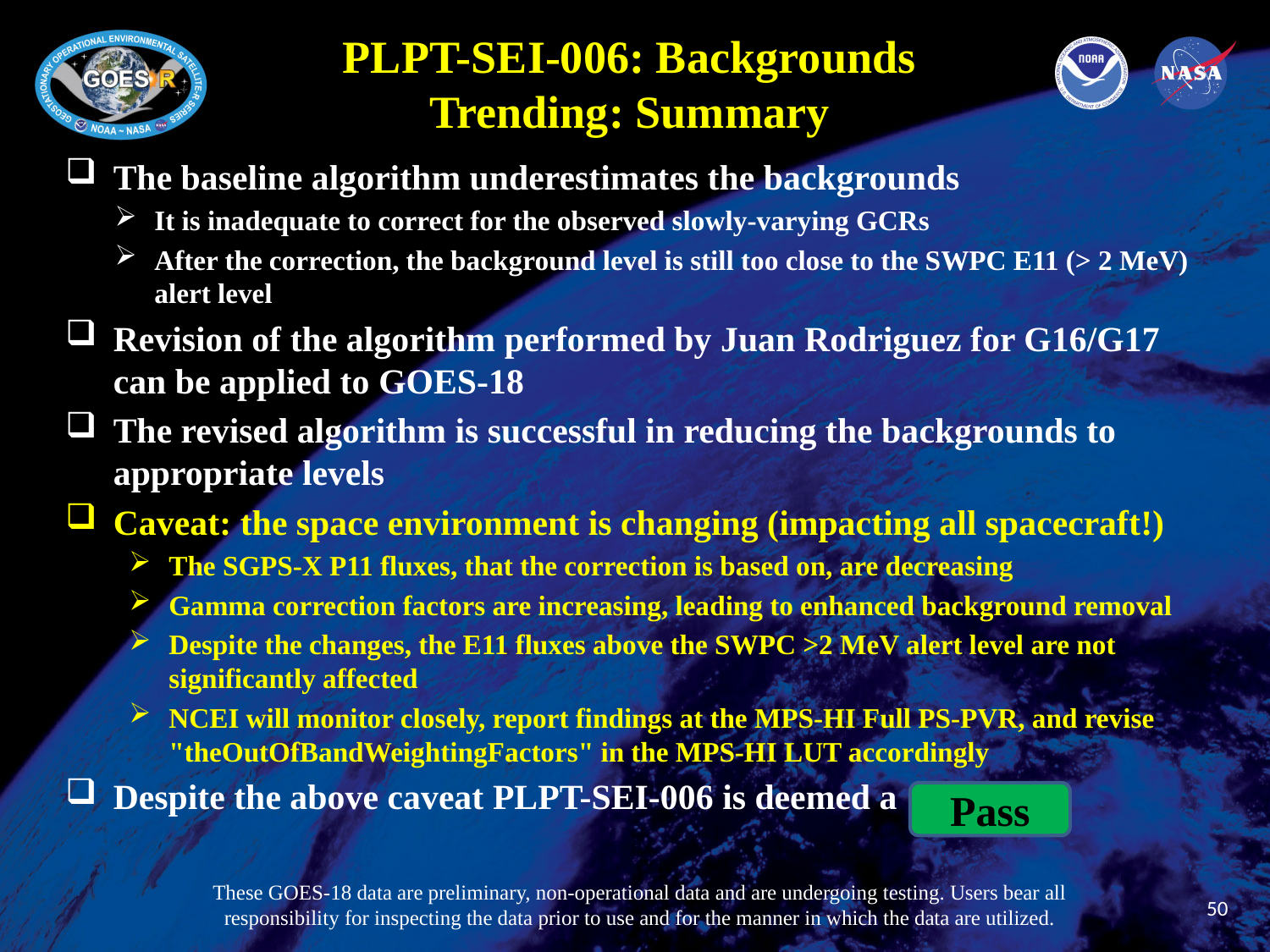

PLPT-SEI-006: Backgrounds Trending: Summary
The baseline algorithm underestimates the backgrounds
It is inadequate to correct for the observed slowly-varying GCRs
After the correction, the background level is still too close to the SWPC E11 (> 2 MeV) alert level
Revision of the algorithm performed by Juan Rodriguez for G16/G17 can be applied to GOES-18
The revised algorithm is successful in reducing the backgrounds to appropriate levels
Caveat: the space environment is changing (impacting all spacecraft!)
The SGPS-X P11 fluxes, that the correction is based on, are decreasing
Gamma correction factors are increasing, leading to enhanced background removal
Despite the changes, the E11 fluxes above the SWPC >2 MeV alert level are not significantly affected
NCEI will monitor closely, report findings at the MPS-HI Full PS-PVR, and revise "theOutOfBandWeightingFactors" in the MPS-HI LUT accordingly
Despite the above caveat PLPT-SEI-006 is deemed a
Pass
These GOES-18 data are preliminary, non-operational data and are undergoing testing. Users bear all responsibility for inspecting the data prior to use and for the manner in which the data are utilized.
50